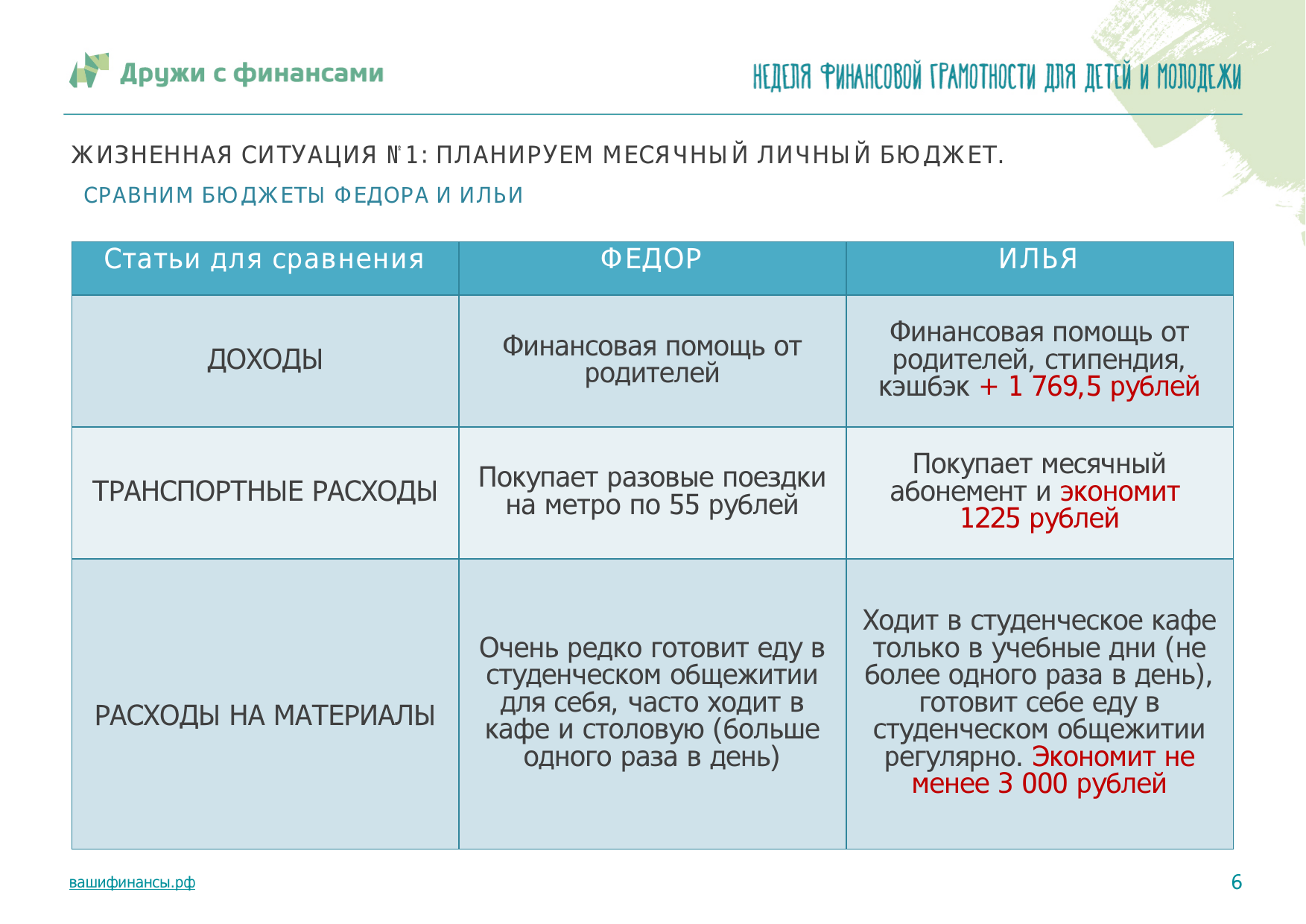

# ЖИЗНЕННАЯ СИТУАЦИЯ №1: ПЛАНИРУЕМ МЕСЯЧНЫЙ ЛИЧНЫЙ БЮДЖЕТ. СРАВНИМ БЮДЖЕТЫ ФЕДОРА И ИЛЬИ

| Статьи для сравнения | ФЕДОР | ИЛЬЯ |
| --- | --- | --- |
| ДОХОДЫ | Финансовая помощь от родителей | Финансовая помощь от родителей, стипендия, кэшбэк + 1 769,5 рублей |
| ТРАНСПОРТНЫЕ РАСХОДЫ | Покупает разовые поездки на метро по 55 рублей | Покупает месячный абонемент и экономит 1225 рублей |
| РАСХОДЫ НА МАТЕРИАЛЫ | Очень редко готовит еду в студенческом общежитии для себя, часто ходит в кафе и столовую (больше одного раза в день) | Ходит в студенческое кафе только в учебные дни (не более одного раза в день), готовит себе еду в студенческом общежитии регулярно. Экономит не менее 3 000 рублей |
6